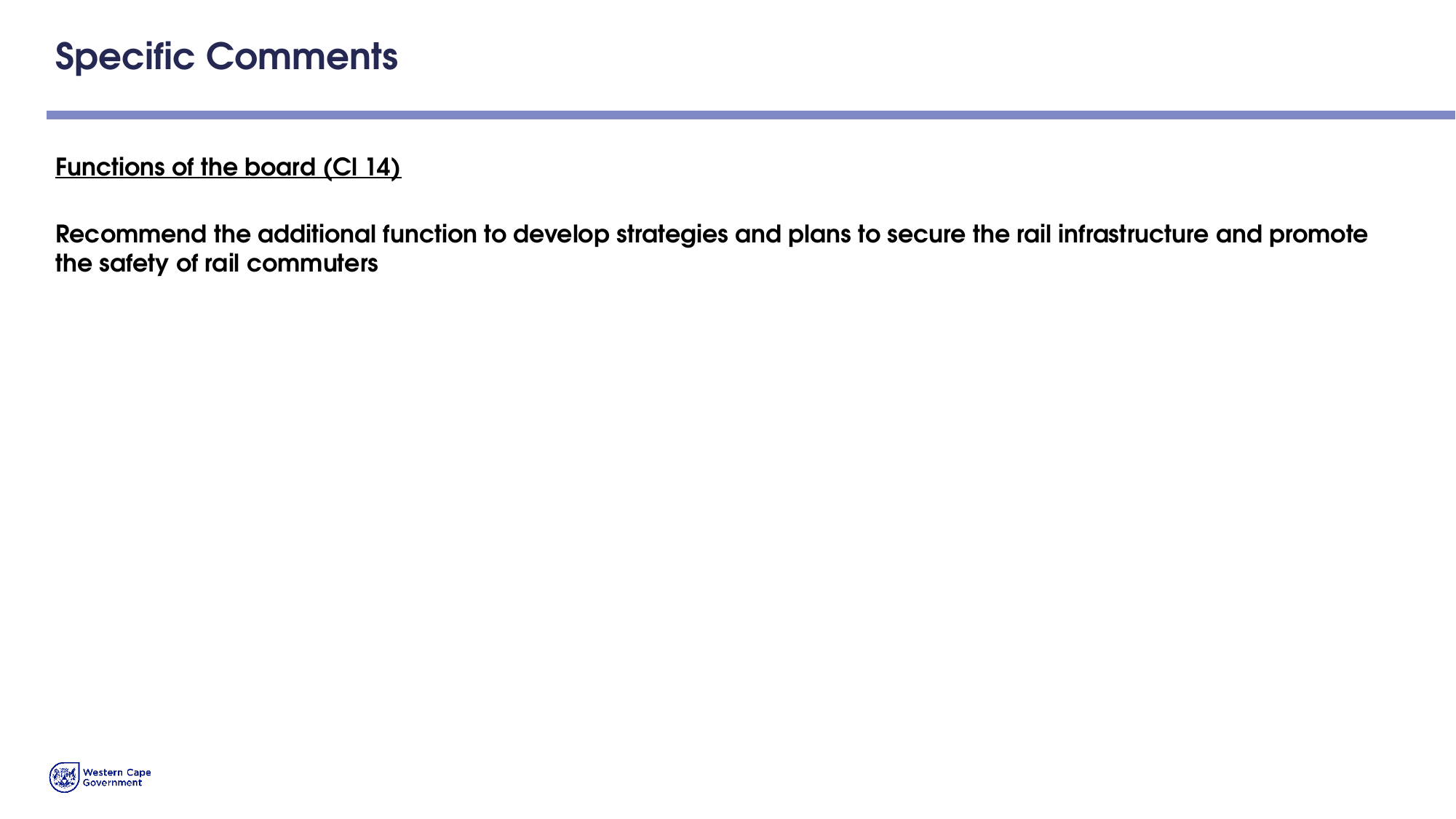

# Specific Comments
Functions of the board (Cl 14)

Recommend the additional function to develop strategies and plans to secure the rail infrastructure and promote the safety of rail commuters